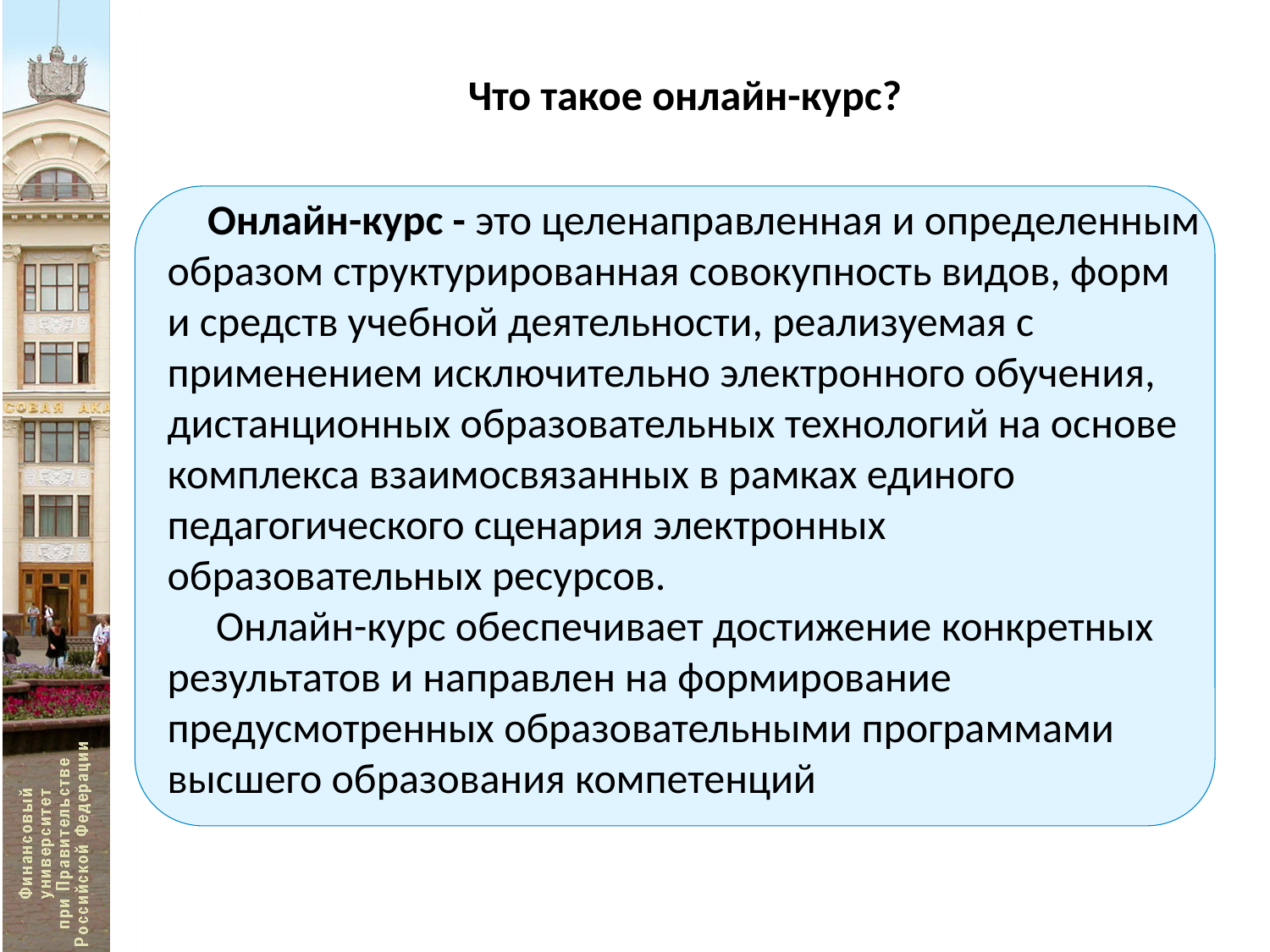

Что такое онлайн-курс?

     Онлайн-курс - это целенаправленная и определенным образом структурированная совокупность видов, форм и средств учебной деятельности, реализуемая с применением исключительно электронного обучения, дистанционных образовательных технологий на основе комплекса взаимосвязанных в рамках единого педагогического сценария электронных образовательных ресурсов.
     Онлайн-курс обеспечивает достижение конкретных результатов и направлен на формирование предусмотренных образовательными программами высшего образования компетенций